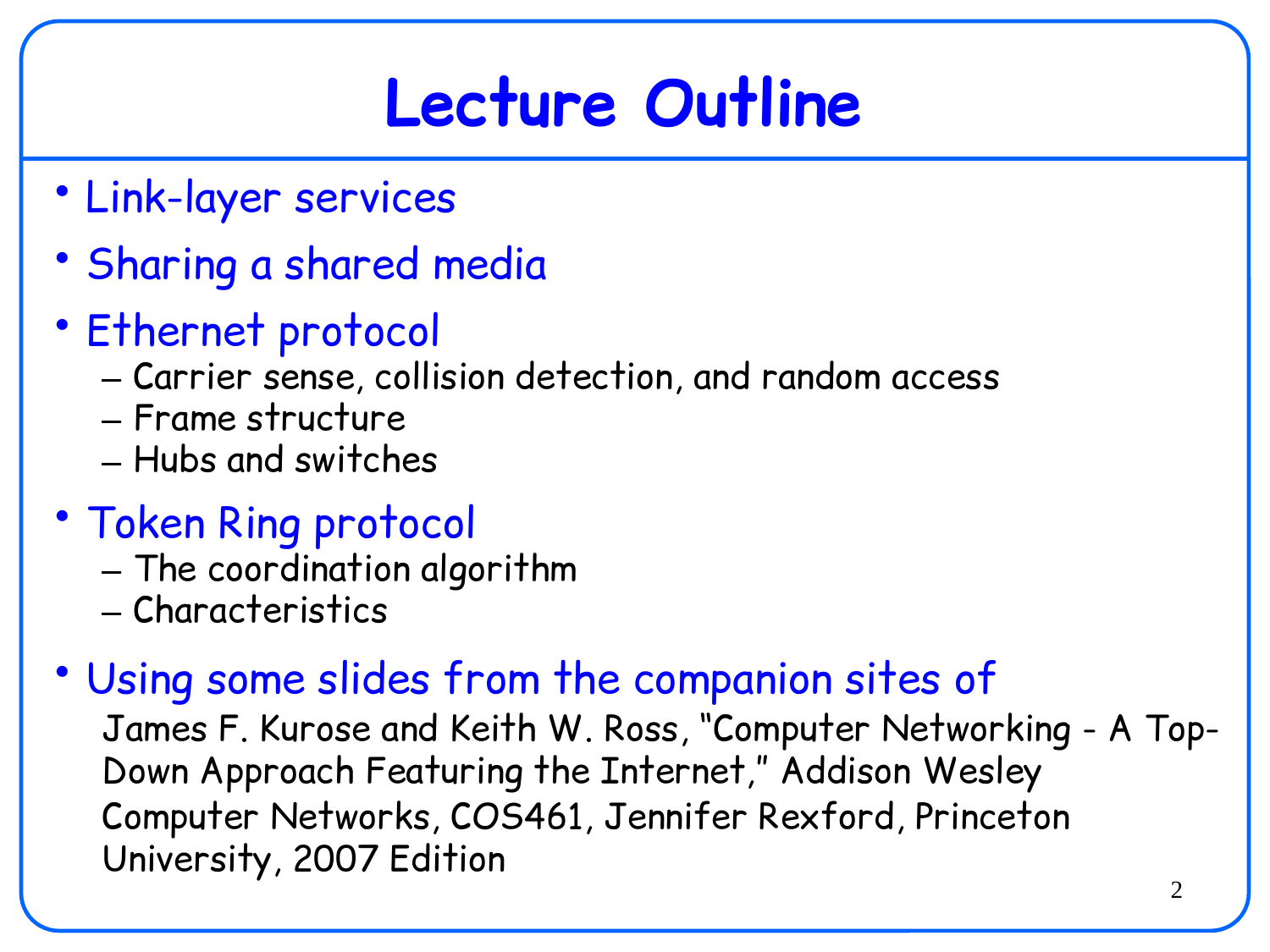

# Lecture Outline
Link-layer services
Sharing a shared media
Ethernet protocol
Carrier sense, collision detection, and random access
Frame structure
Hubs and switches
Token Ring protocol
The coordination algorithm
Characteristics
Using some slides from the companion sites of
James F. Kurose and Keith W. Ross, “Computer Networking - A Top-Down Approach Featuring the Internet,” Addison Wesley
Computer Networks, COS461, Jennifer Rexford, Princeton University, 2007 Edition

2